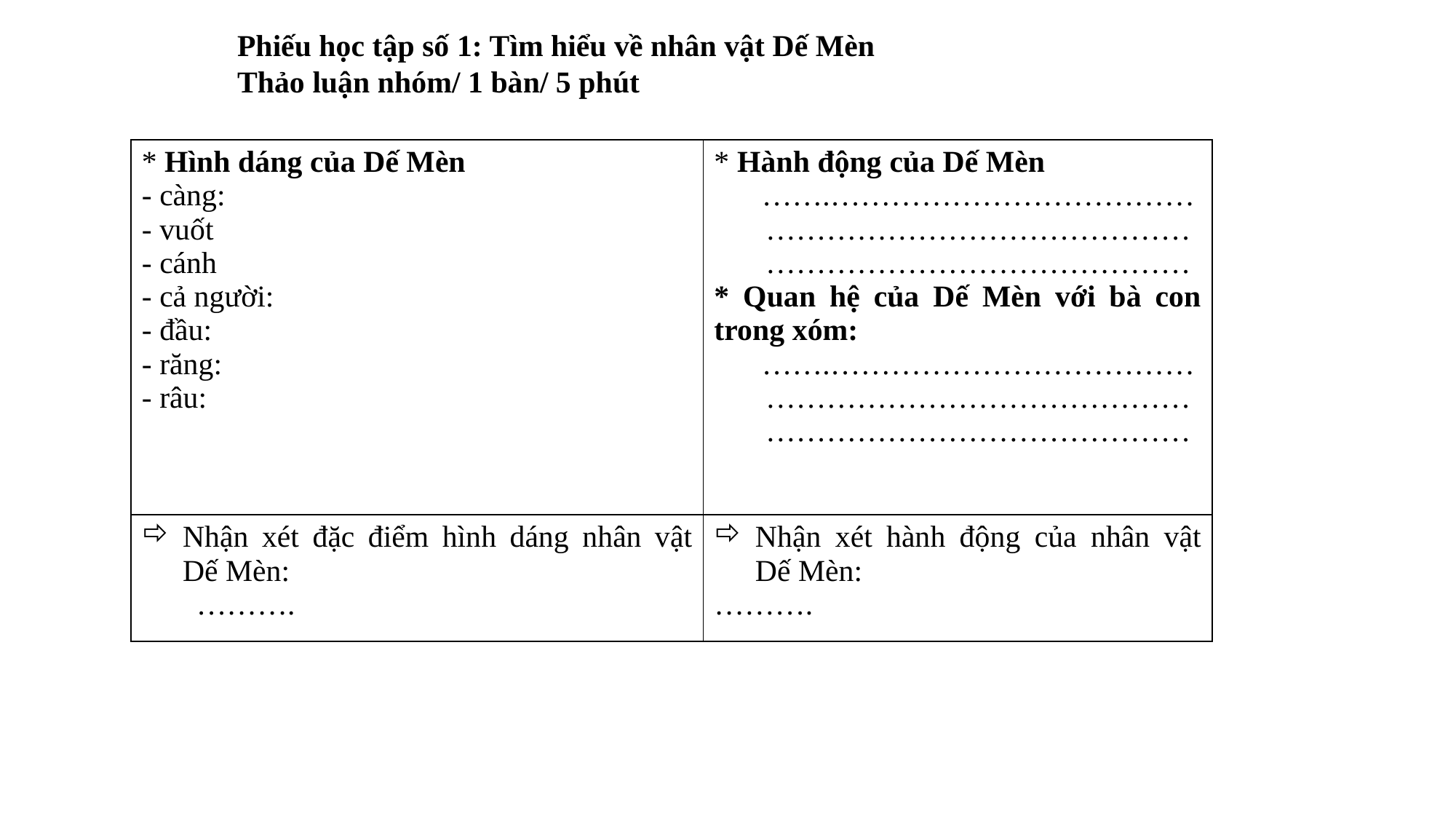

Phiếu học tập số 1: Tìm hiểu về nhân vật Dế Mèn
Thảo luận nhóm/ 1 bàn/ 5 phút
| \* Hình dáng của Dế Mèn - càng: - vuốt - cánh - cả người: - đầu: - răng: - râu: | \* Hành động của Dế Mèn …….……………………………… …………………………………… …………………………………… \* Quan hệ của Dế Mèn với bà con trong xóm: …….……………………………… …………………………………… …………………………………… |
| --- | --- |
| Nhận xét đặc điểm hình dáng nhân vật Dế Mèn: ………. | Nhận xét hành động của nhân vật Dế Mèn: ………. |